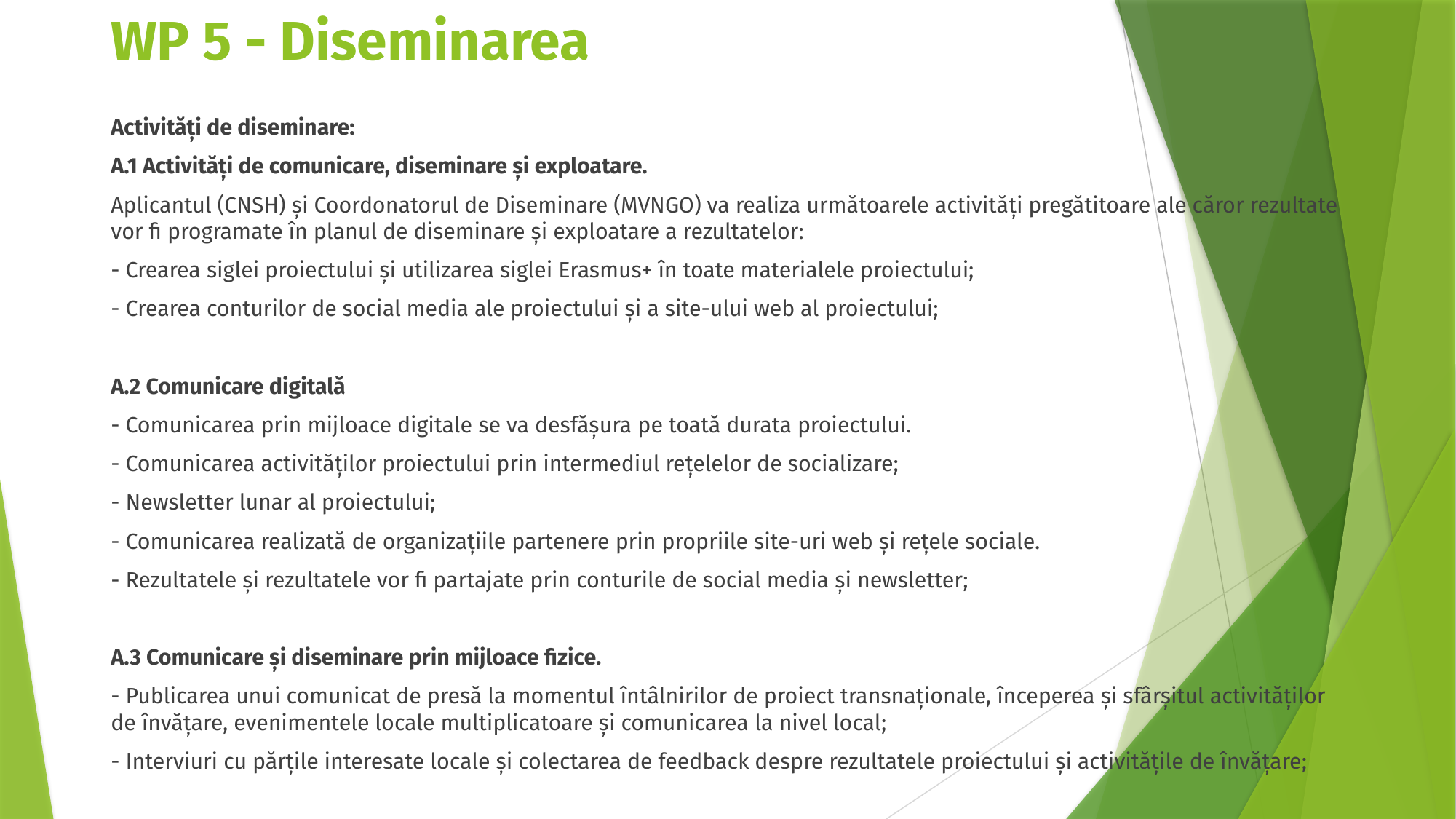

# WP 5 - Diseminarea
Activități de diseminare:
A.1 Activități de comunicare, diseminare și exploatare.
Aplicantul (CNSH) și Coordonatorul de Diseminare (MVNGO) va realiza următoarele activități pregătitoare ale căror rezultate vor fi programate în planul de diseminare și exploatare a rezultatelor:
- Crearea siglei proiectului și utilizarea siglei Erasmus+ în toate materialele proiectului;
- Crearea conturilor de social media ale proiectului și a site-ului web al proiectului;

A.2 Comunicare digitală
- Comunicarea prin mijloace digitale se va desfășura pe toată durata proiectului.
- Comunicarea activităților proiectului prin intermediul rețelelor de socializare;
- Newsletter lunar al proiectului;
- Comunicarea realizată de organizațiile partenere prin propriile site-uri web și rețele sociale.
- Rezultatele și rezultatele vor fi partajate prin conturile de social media și newsletter;

A.3 Comunicare și diseminare prin mijloace fizice.
- Publicarea unui comunicat de presă la momentul întâlnirilor de proiect transnaționale, începerea și sfârșitul activităților de învățare, evenimentele locale multiplicatoare și comunicarea la nivel local;
- Interviuri cu părțile interesate locale și colectarea de feedback despre rezultatele proiectului și activitățile de învățare;